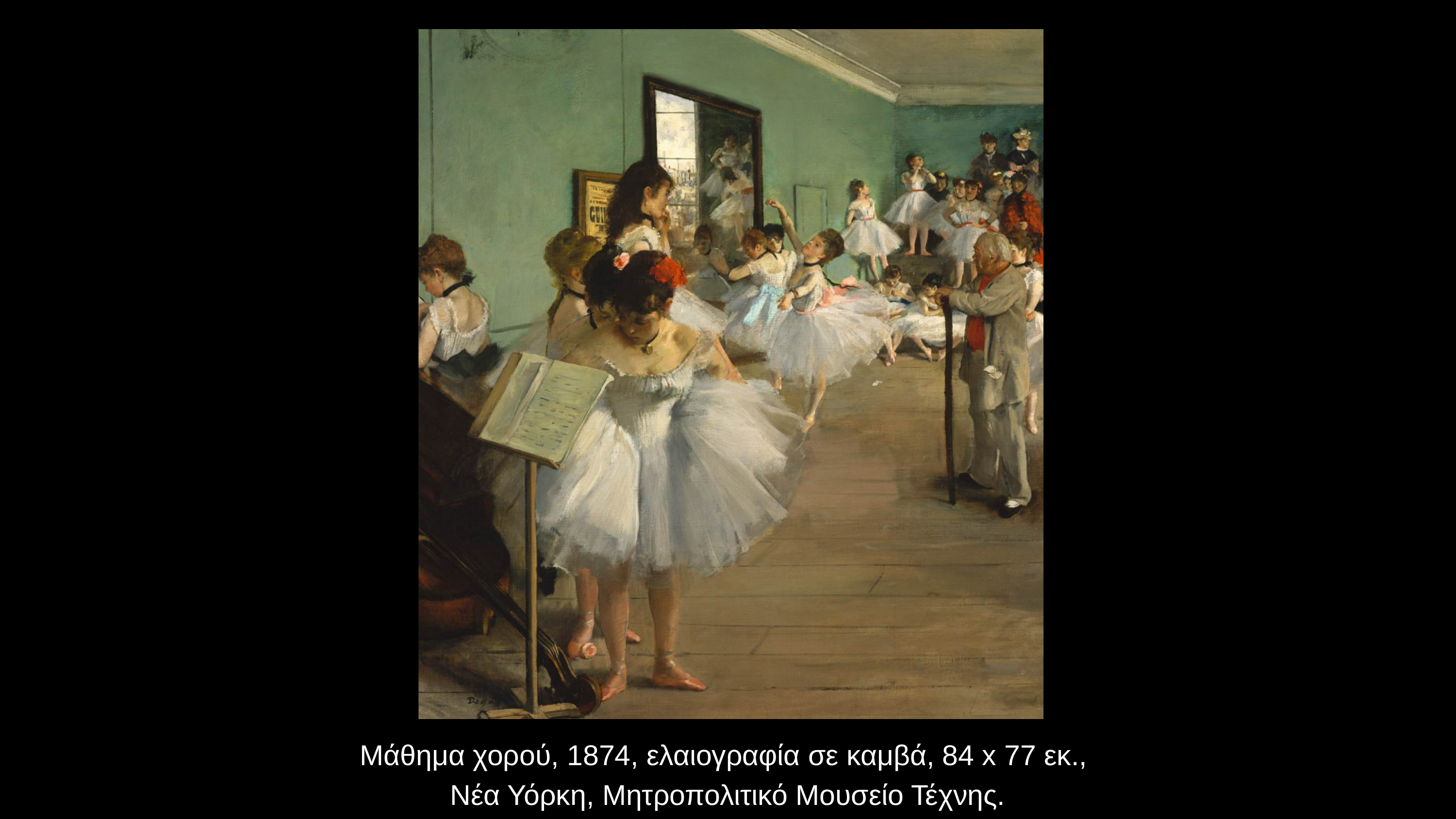

Μάθημα χορού, 1874, ελαιογραφία σε καμβά, 84 x 77 εκ.,
Νέα Υόρκη, Μητροπολιτικό Μουσείο Τέχνης.